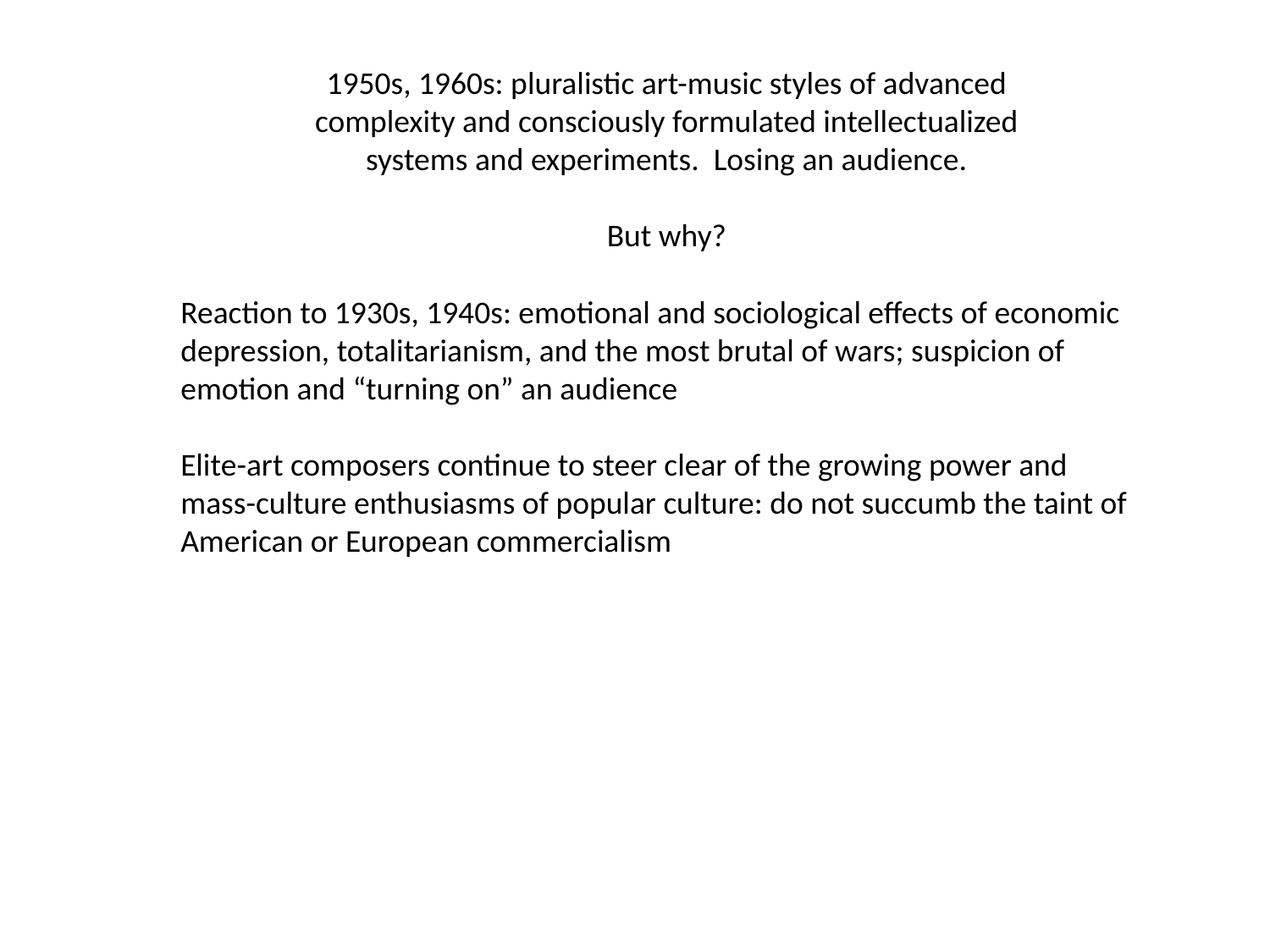

1950s, 1960s: pluralistic art-music styles of advanced complexity and consciously formulated intellectualized systems and experiments.  Losing an audience.

But why?
Reaction to 1930s, 1940s: emotional and sociological effects of economic depression, totalitarianism, and the most brutal of wars; suspicion of emotion and “turning on” an audience

Elite-art composers continue to steer clear of the growing power and mass-culture enthusiasms of popular culture: do not succumb the taint of American or European commercialism